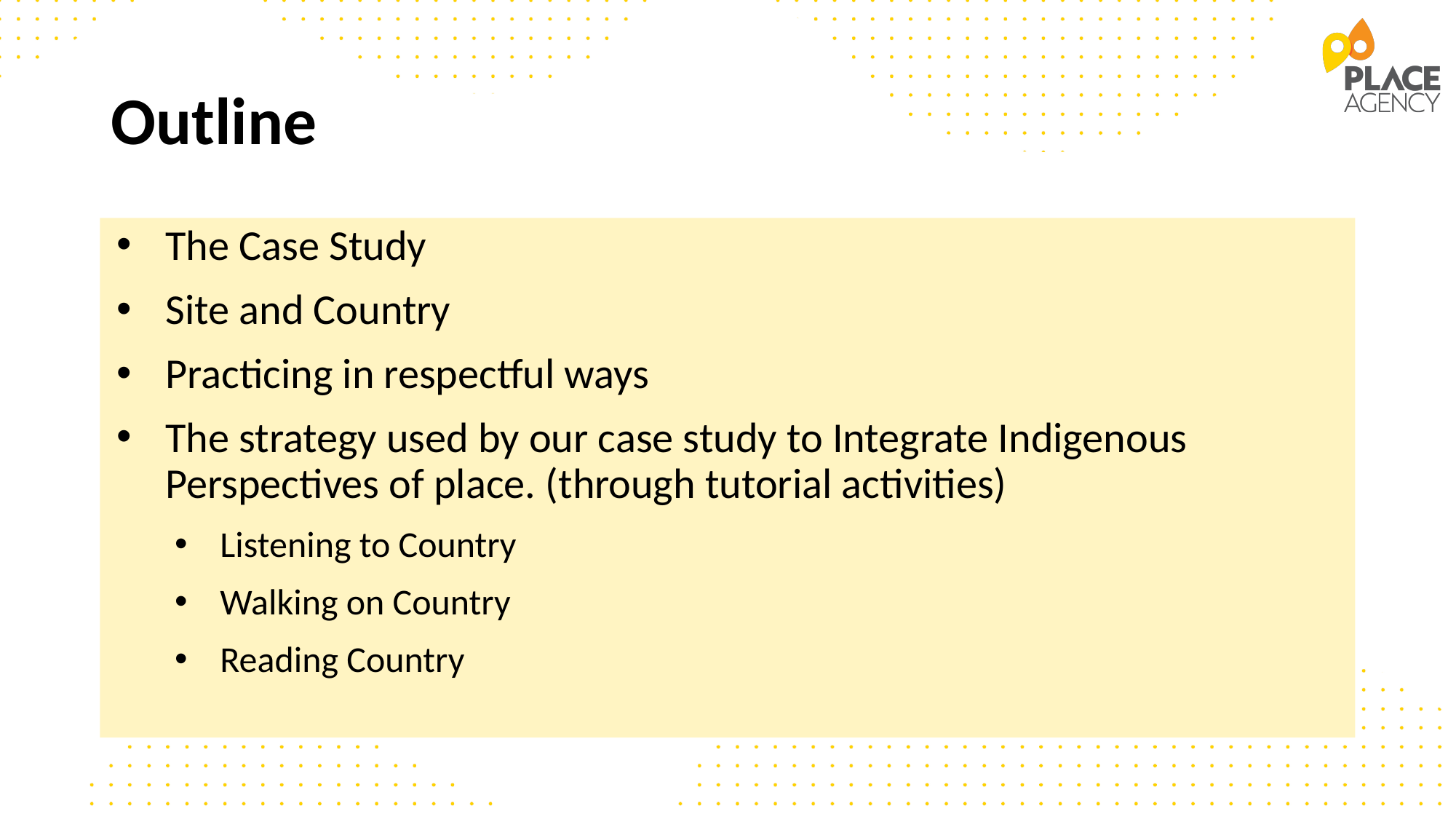

# Outline
The Case Study
Site and Country
Practicing in respectful ways
The strategy used by our case study to Integrate Indigenous Perspectives of place. (through tutorial activities)
Listening to Country
Walking on Country
Reading Country